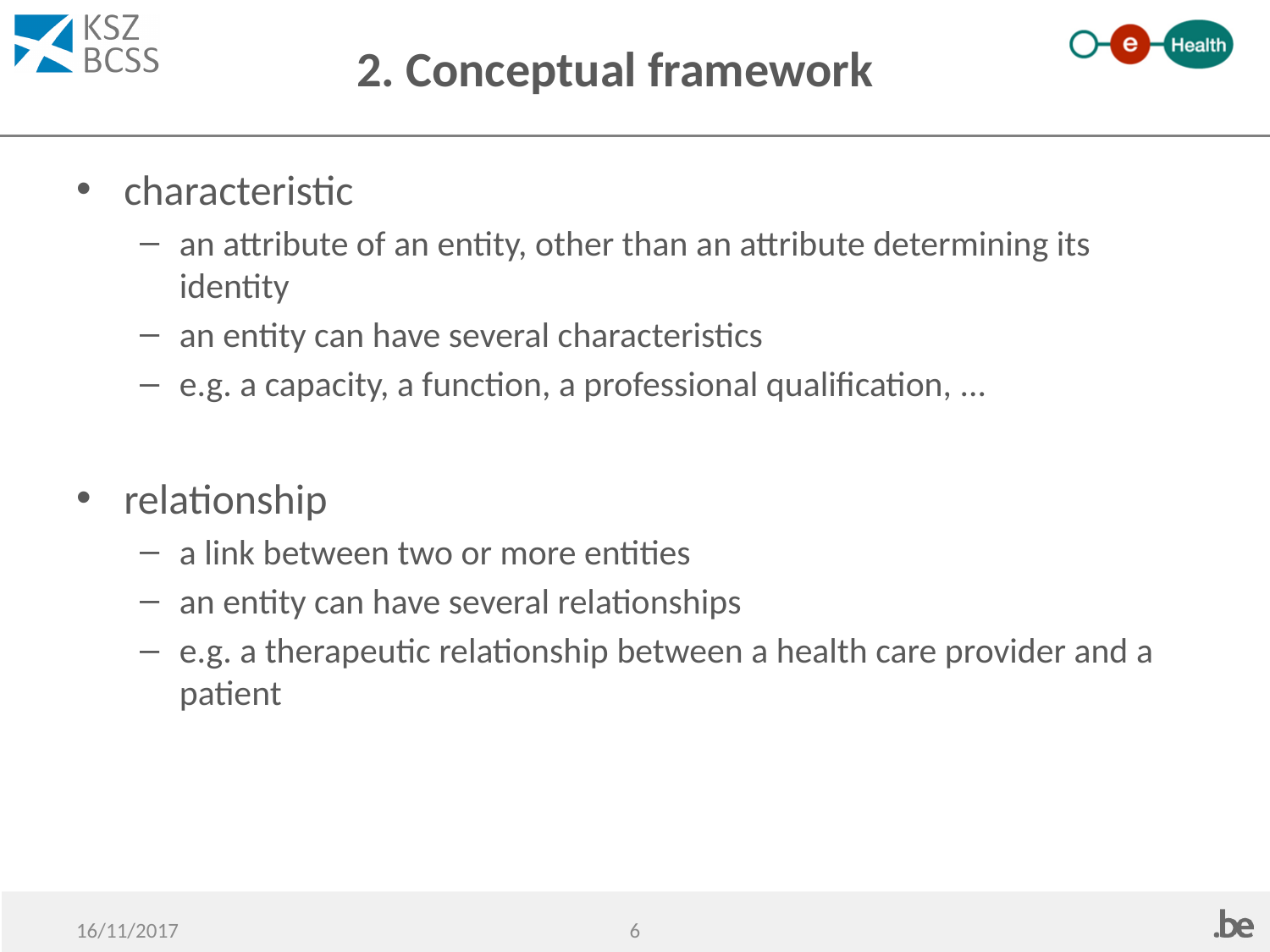

# 2. Conceptual framework
characteristic
an attribute of an entity, other than an attribute determining its identity
an entity can have several characteristics
e.g. a capacity, a function, a professional qualification, ...

relationship
a link between two or more entities
an entity can have several relationships
e.g. a therapeutic relationship between a health care provider and a patient
6
16/11/2017